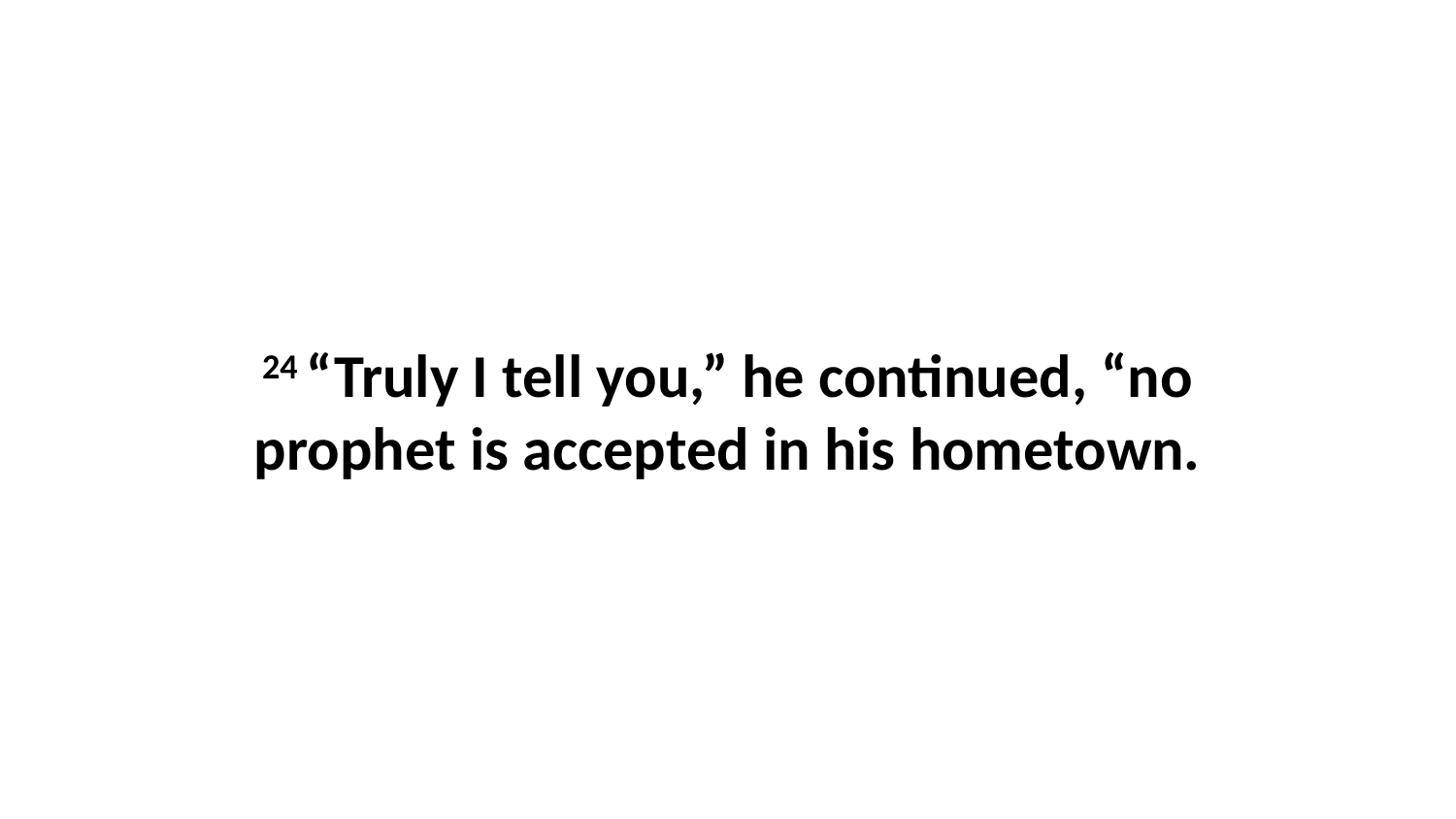

24 “Truly I tell you,” he continued, “no prophet is accepted in his hometown.